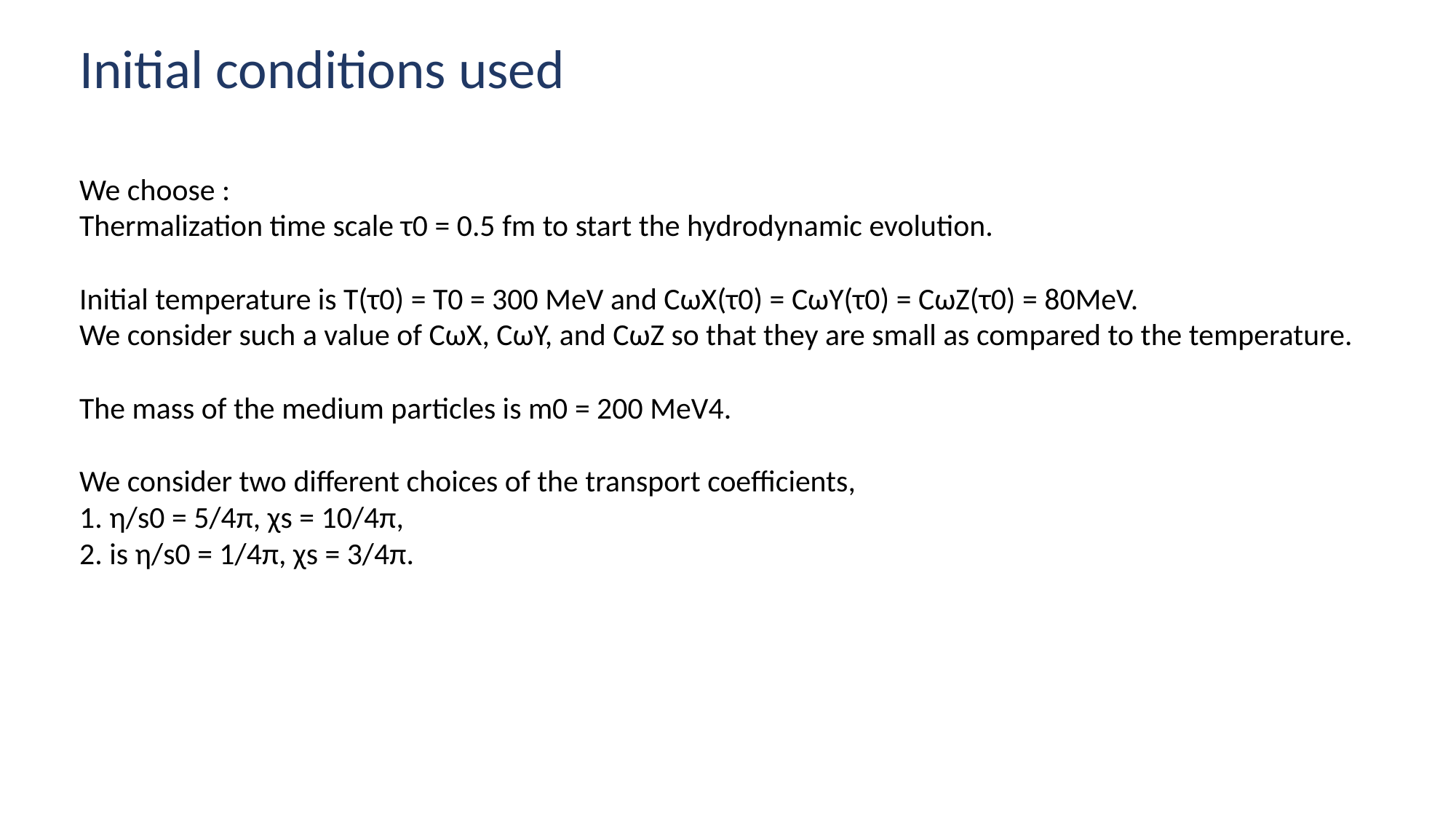

Initial conditions used
We choose :
Thermalization time scale τ0 = 0.5 fm to start the hydrodynamic evolution.

Initial temperature is T(τ0) = T0 = 300 MeV and CωX(τ0) = CωY(τ0) = CωZ(τ0) = 80MeV.
We consider such a value of CωX, CωY, and CωZ so that they are small as compared to the temperature.

The mass of the medium particles is m0 = 200 MeV4.

We consider two different choices of the transport coefficients,
1. η/s0 = 5/4π, χs = 10/4π,
2. is η/s0 = 1/4π, χs = 3/4π.